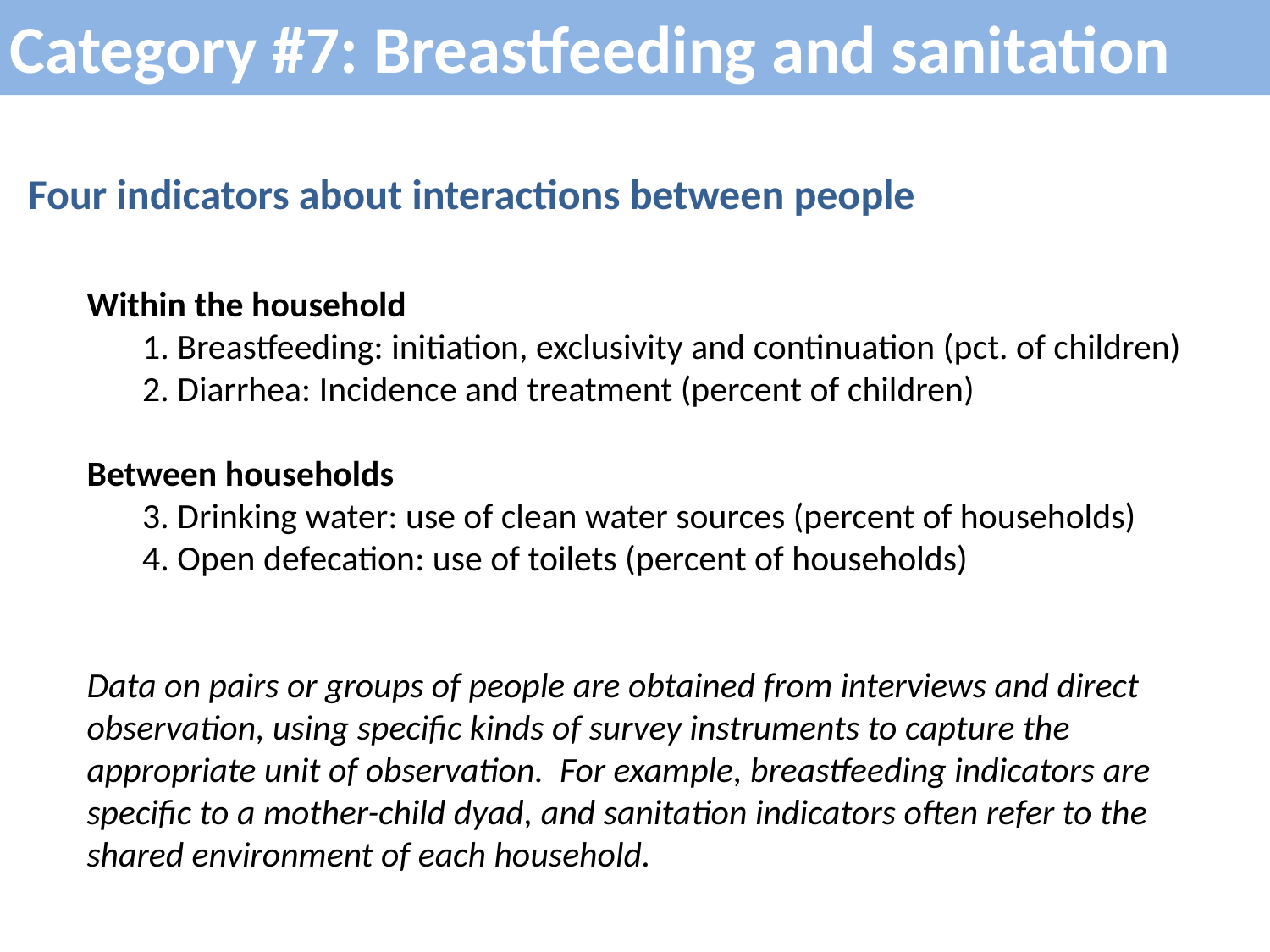

Category #7: Breastfeeding and sanitation
Four indicators about interactions between people
Within the household
1. Breastfeeding: initiation, exclusivity and continuation (pct. of children)
2. Diarrhea: Incidence and treatment (percent of children)

Between households
3. Drinking water: use of clean water sources (percent of households)
4. Open defecation: use of toilets (percent of households)

Data on pairs or groups of people are obtained from interviews and direct observation, using specific kinds of survey instruments to capture the appropriate unit of observation.  For example, breastfeeding indicators are specific to a mother-child dyad, and sanitation indicators often refer to the shared environment of each household.